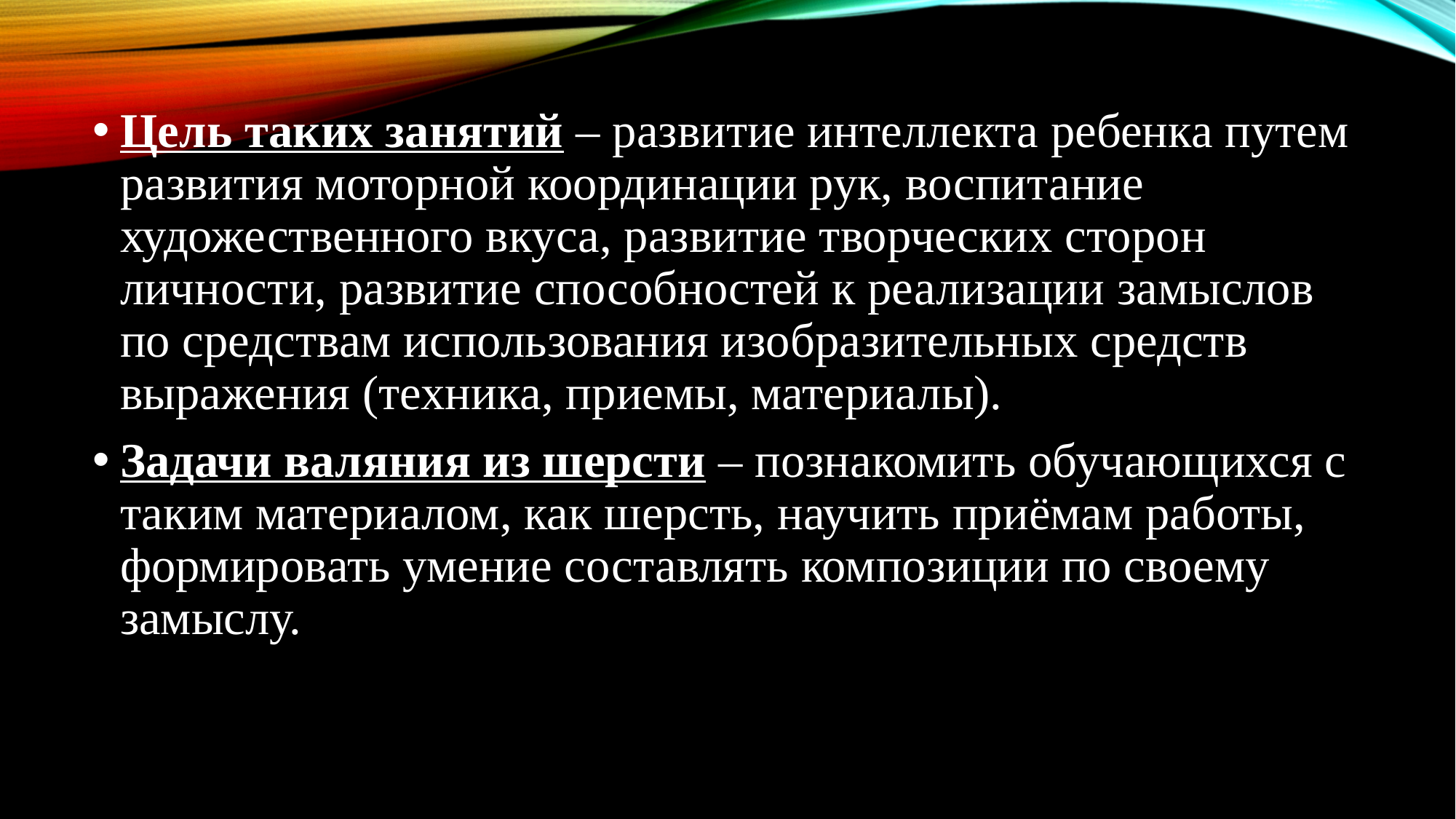

Цель таких занятий – развитие интеллекта ребенка путем развития моторной координации рук, воспитание художественного вкуса, развитие творческих сторон личности, развитие способностей к реализации замыслов по средствам использования изобразительных средств выражения (техника, приемы, материалы).
Задачи валяния из шерсти – познакомить обучающихся с таким материалом, как шерсть, научить приёмам работы, формировать умение составлять композиции по своему замыслу.